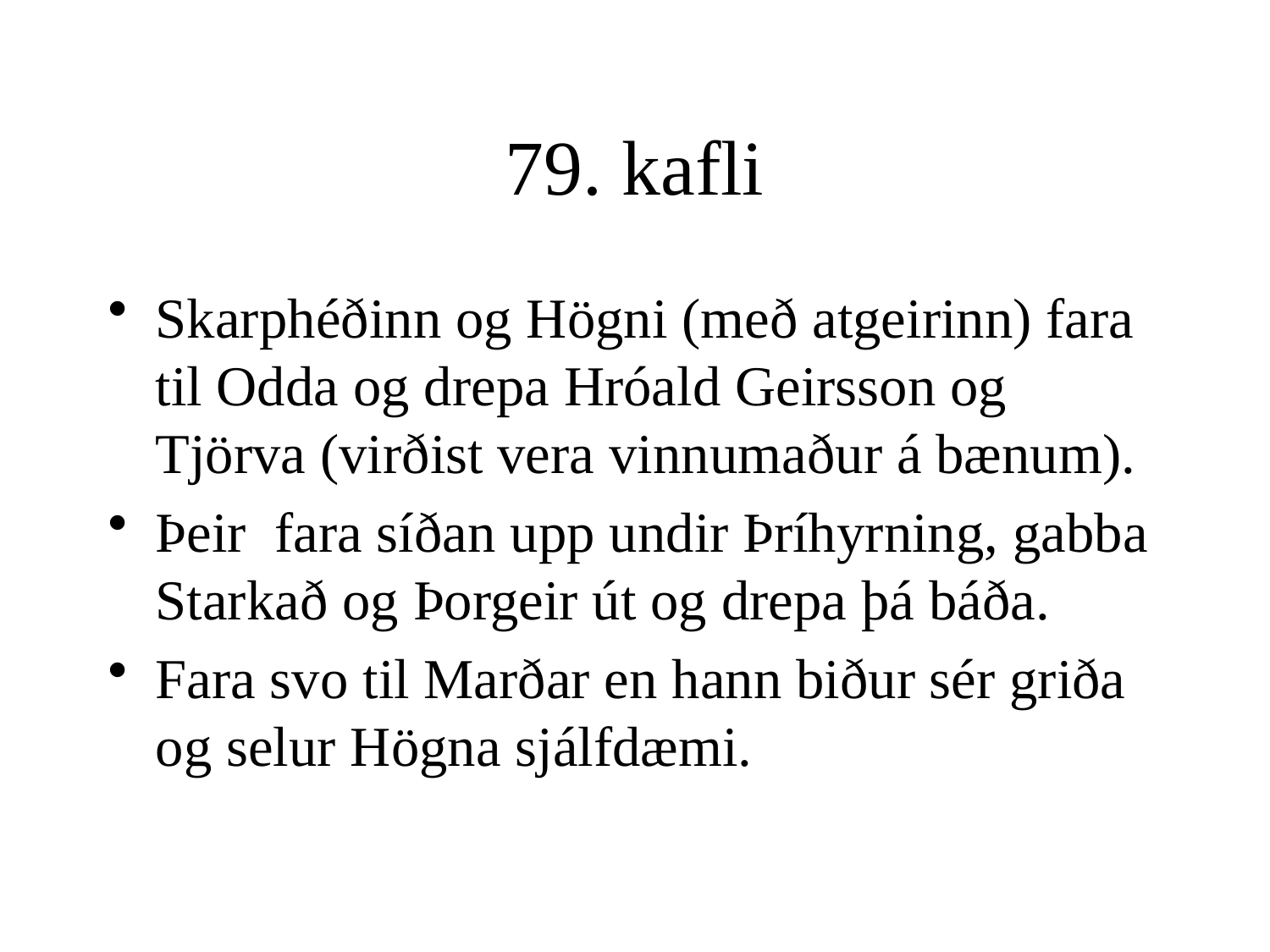

# 79. kafli
Skarphéðinn og Högni (með atgeirinn) fara til Odda og drepa Hróald Geirsson og Tjörva (virðist vera vinnumaður á bænum).
Þeir  fara síðan upp undir Þríhyrning, gabba Starkað og Þorgeir út og drepa þá báða.
Fara svo til Marðar en hann biður sér griða og selur Högna sjálfdæmi.